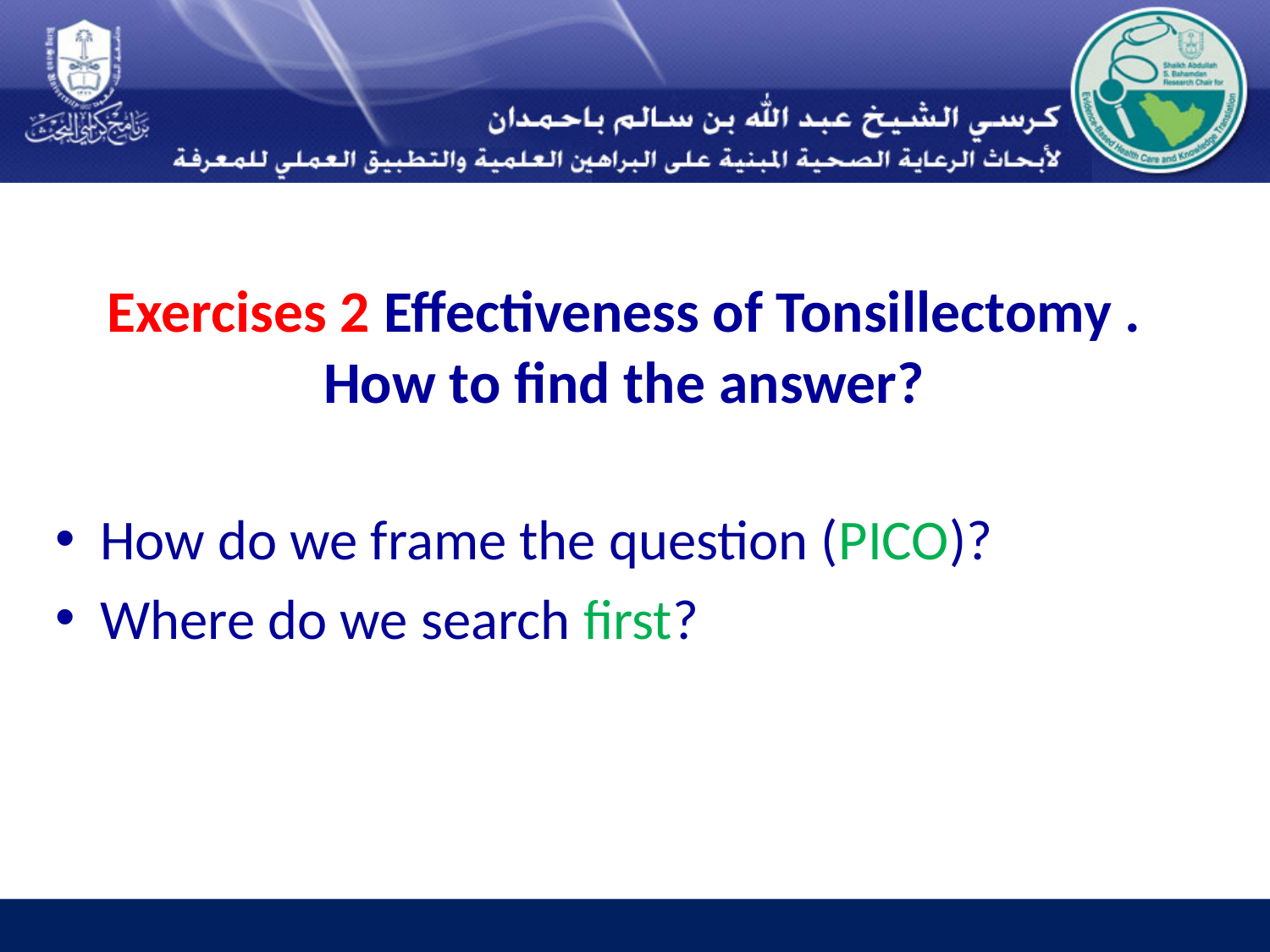

# Exercises 2 Effectiveness of Tonsillectomy . How to find the answer?
  How do we frame the question (PICO)?
  Where do we search first?